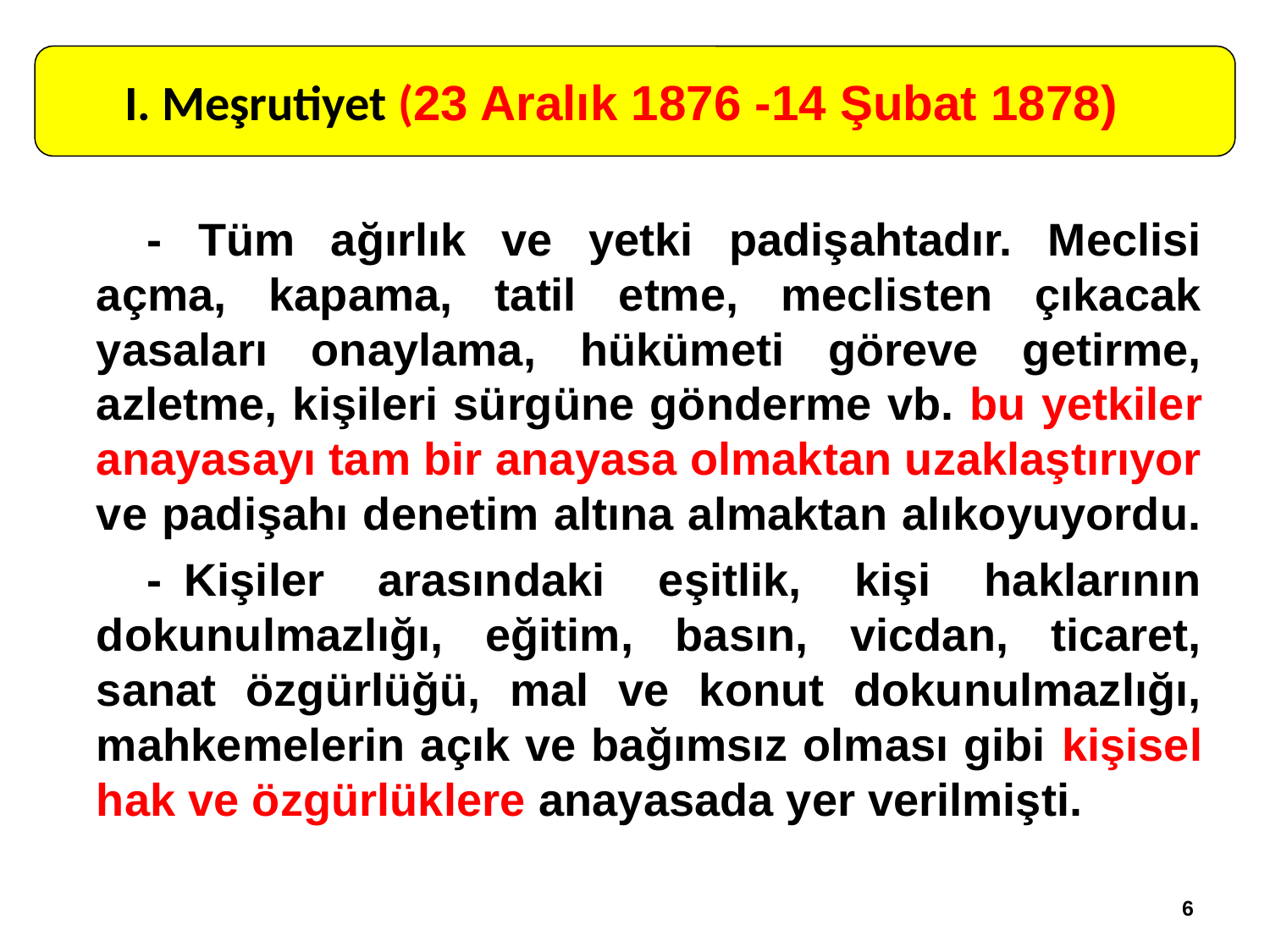

I. Meşrutiyet (23 Aralık 1876 -14 Şubat 1878)
	- Tüm ağırlık ve yetki padişahtadır. Meclisi açma, kapama, tatil etme, meclisten çıkacak yasaları onaylama, hükümeti göreve getirme, azletme, kişileri sürgüne gönderme vb. bu yetkiler anayasayı tam bir anayasa olmaktan uzaklaştırıyor ve padişahı denetim altına almaktan alıkoyuyordu.
	-	Kişiler arasındaki eşitlik, kişi haklarının dokunulmazlığı, eğitim, basın, vicdan, ticaret, sanat özgürlüğü, mal ve konut dokunulmazlığı, mahkemelerin açık ve bağımsız olması gibi kişisel hak ve özgürlüklere anayasada yer verilmişti.

6